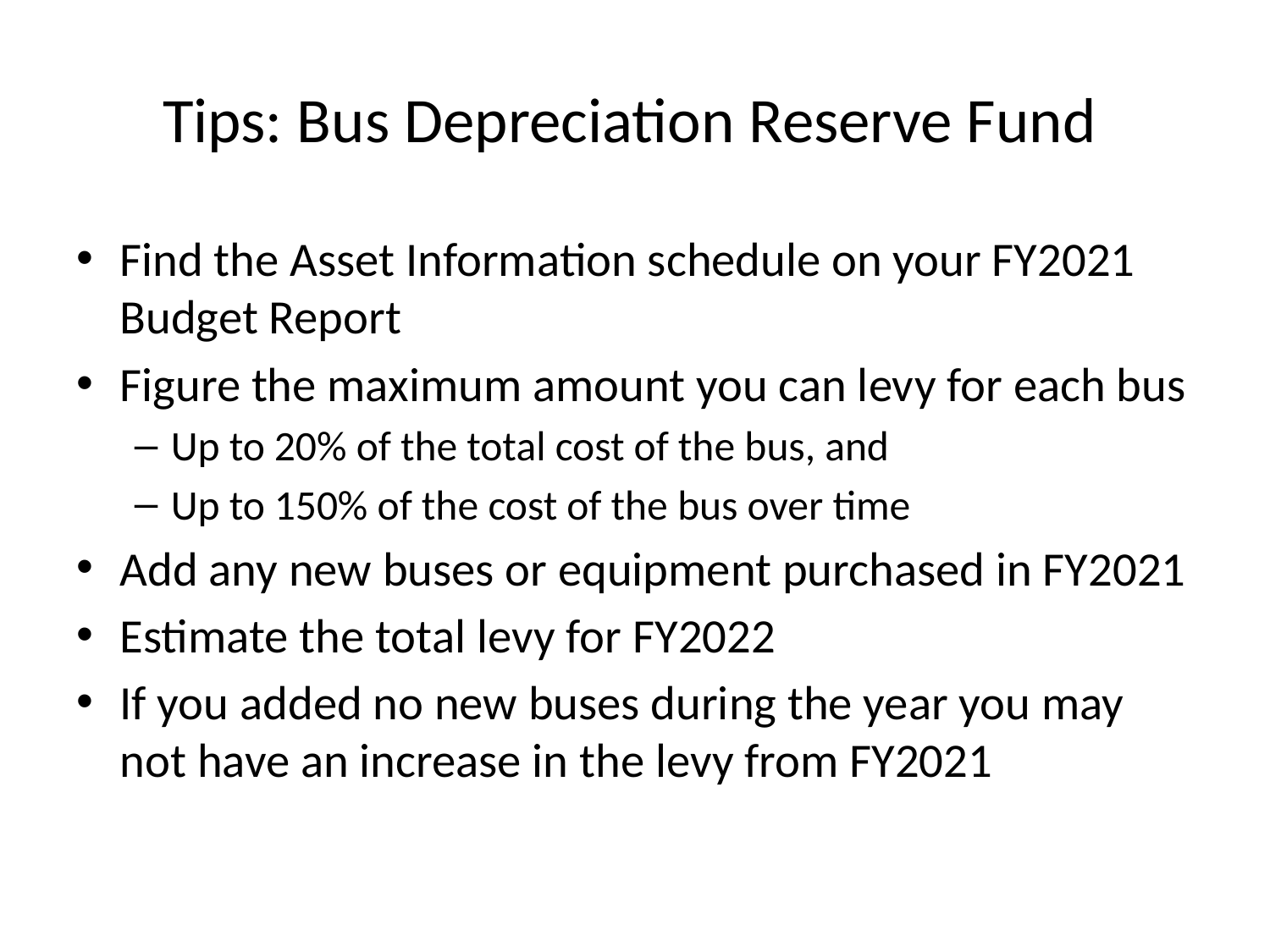

# Tips: Bus Depreciation Reserve Fund
Find the Asset Information schedule on your FY2021 Budget Report
Figure the maximum amount you can levy for each bus
Up to 20% of the total cost of the bus, and
Up to 150% of the cost of the bus over time
Add any new buses or equipment purchased in FY2021
Estimate the total levy for FY2022
If you added no new buses during the year you may not have an increase in the levy from FY2021